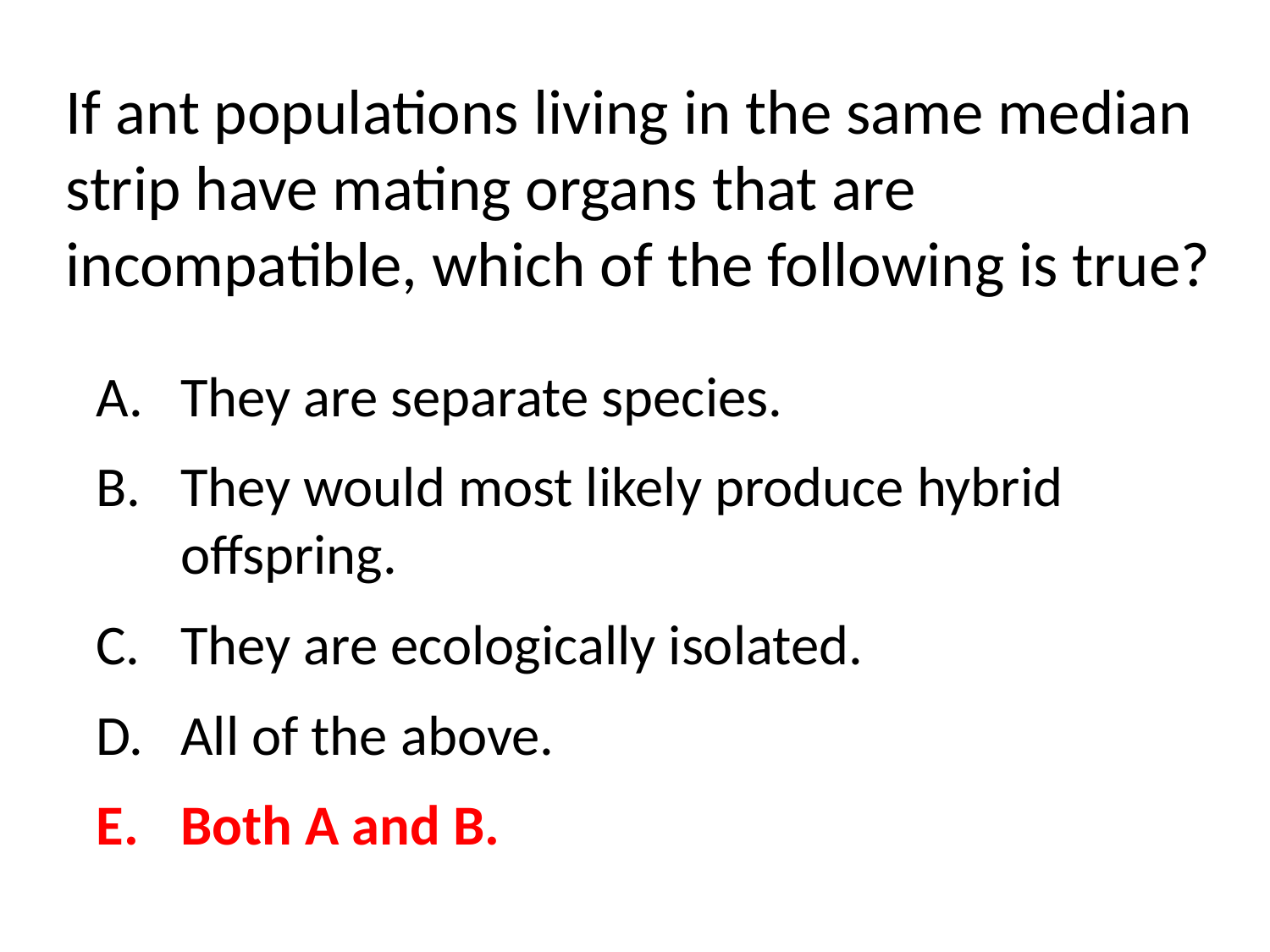

If ant populations living in the same median strip have mating organs that are incompatible, which of the following is true?

They are separate species.
They would most likely produce hybrid offspring.
They are ecologically isolated.
All of the above.
Both A and B.